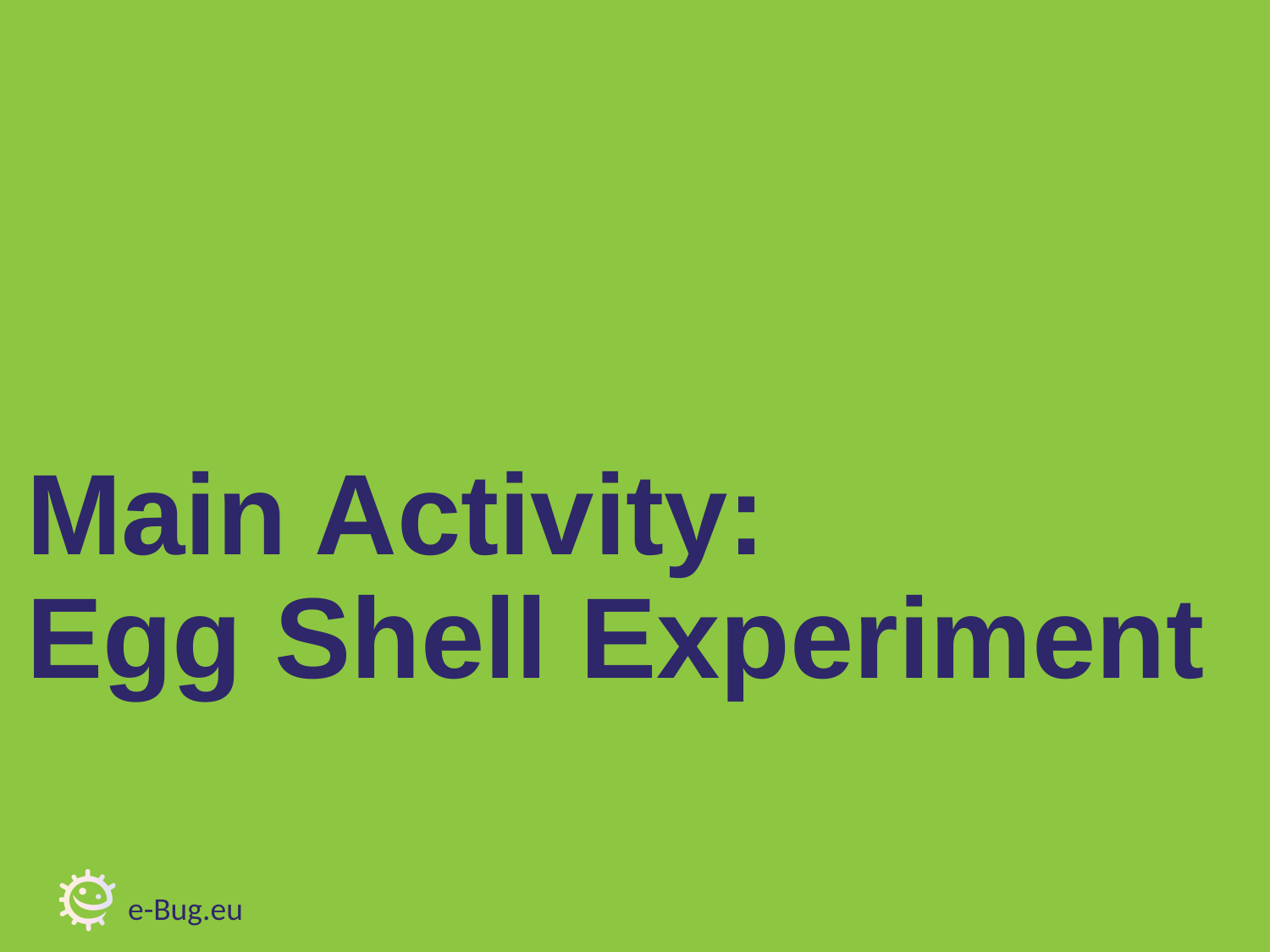

# Main Activity: Egg Shell Experiment
e-Bug.eu